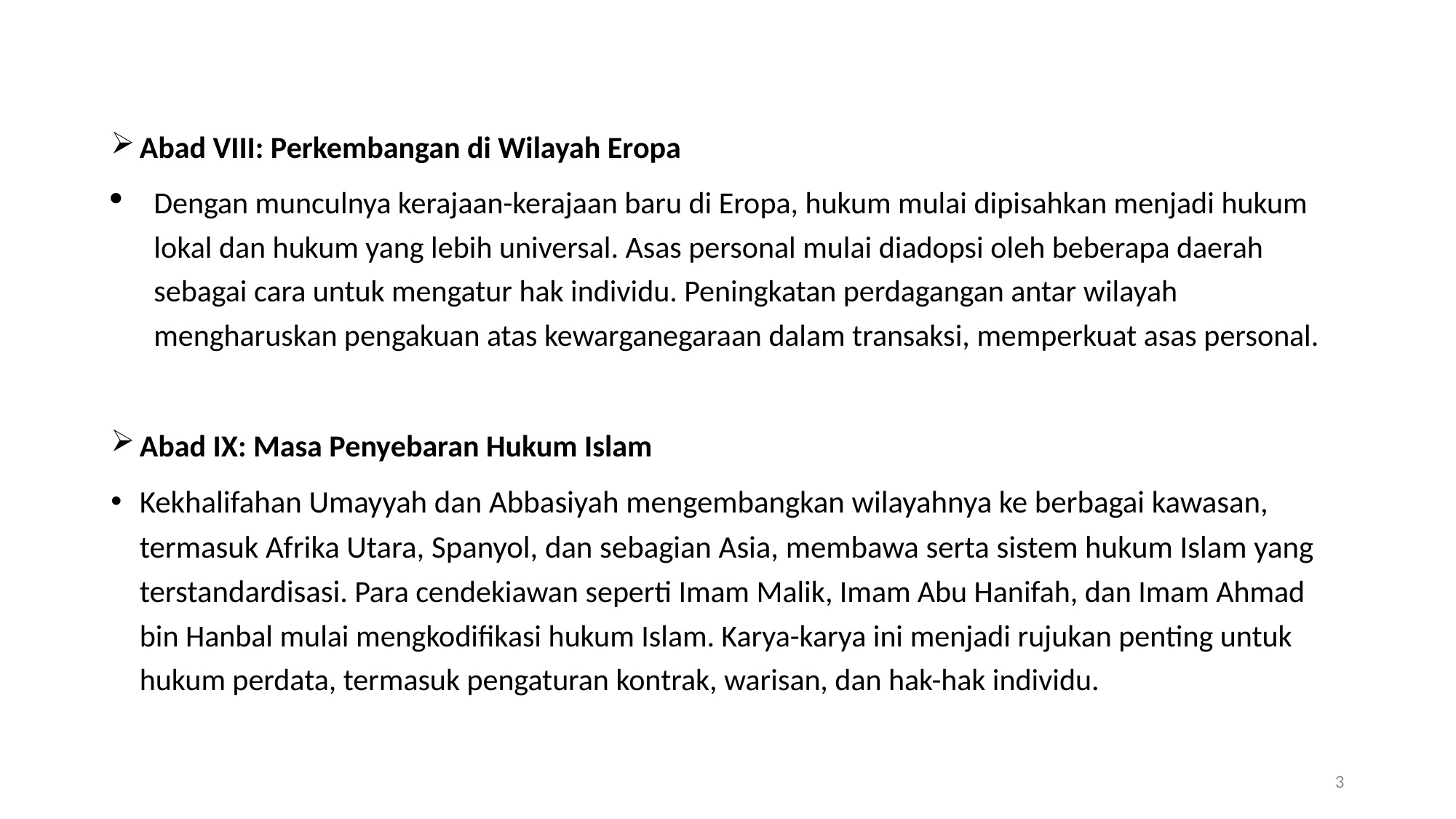

Abad VIII: Perkembangan di Wilayah Eropa
Dengan munculnya kerajaan-kerajaan baru di Eropa, hukum mulai dipisahkan menjadi hukum lokal dan hukum yang lebih universal. Asas personal mulai diadopsi oleh beberapa daerah sebagai cara untuk mengatur hak individu. Peningkatan perdagangan antar wilayah mengharuskan pengakuan atas kewarganegaraan dalam transaksi, memperkuat asas personal.

Abad IX: Masa Penyebaran Hukum Islam
Kekhalifahan Umayyah dan Abbasiyah mengembangkan wilayahnya ke berbagai kawasan, termasuk Afrika Utara, Spanyol, dan sebagian Asia, membawa serta sistem hukum Islam yang terstandardisasi. Para cendekiawan seperti Imam Malik, Imam Abu Hanifah, dan Imam Ahmad bin Hanbal mulai mengkodifikasi hukum Islam. Karya-karya ini menjadi rujukan penting untuk hukum perdata, termasuk pengaturan kontrak, warisan, dan hak-hak individu.

3